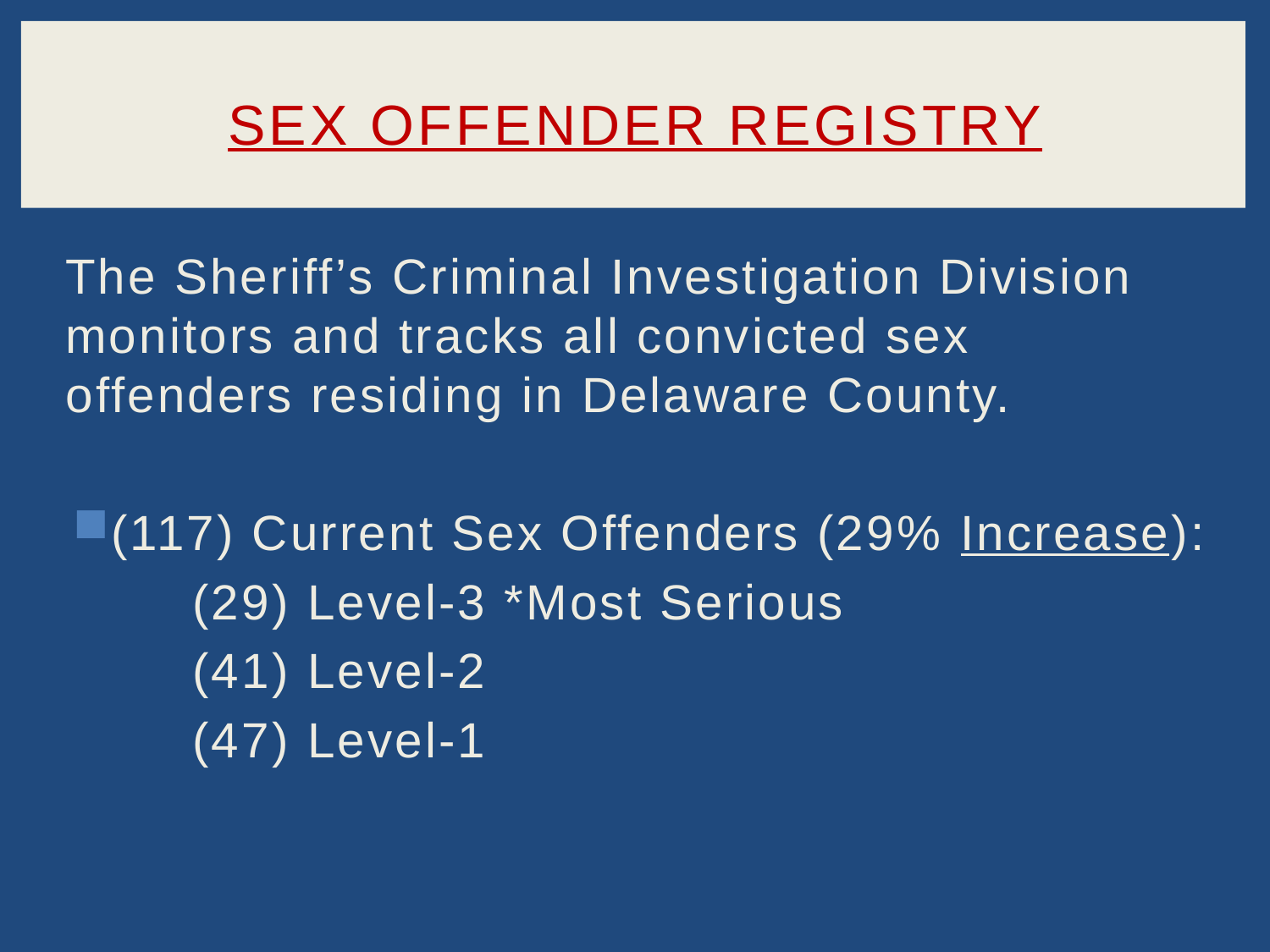

# Sex Offender Registry
The Sheriff’s Criminal Investigation Division monitors and tracks all convicted sex offenders residing in Delaware County.

(117) Current Sex Offenders (29% Increase):
	(29) Level-3 *Most Serious
	(41) Level-2
	(47) Level-1